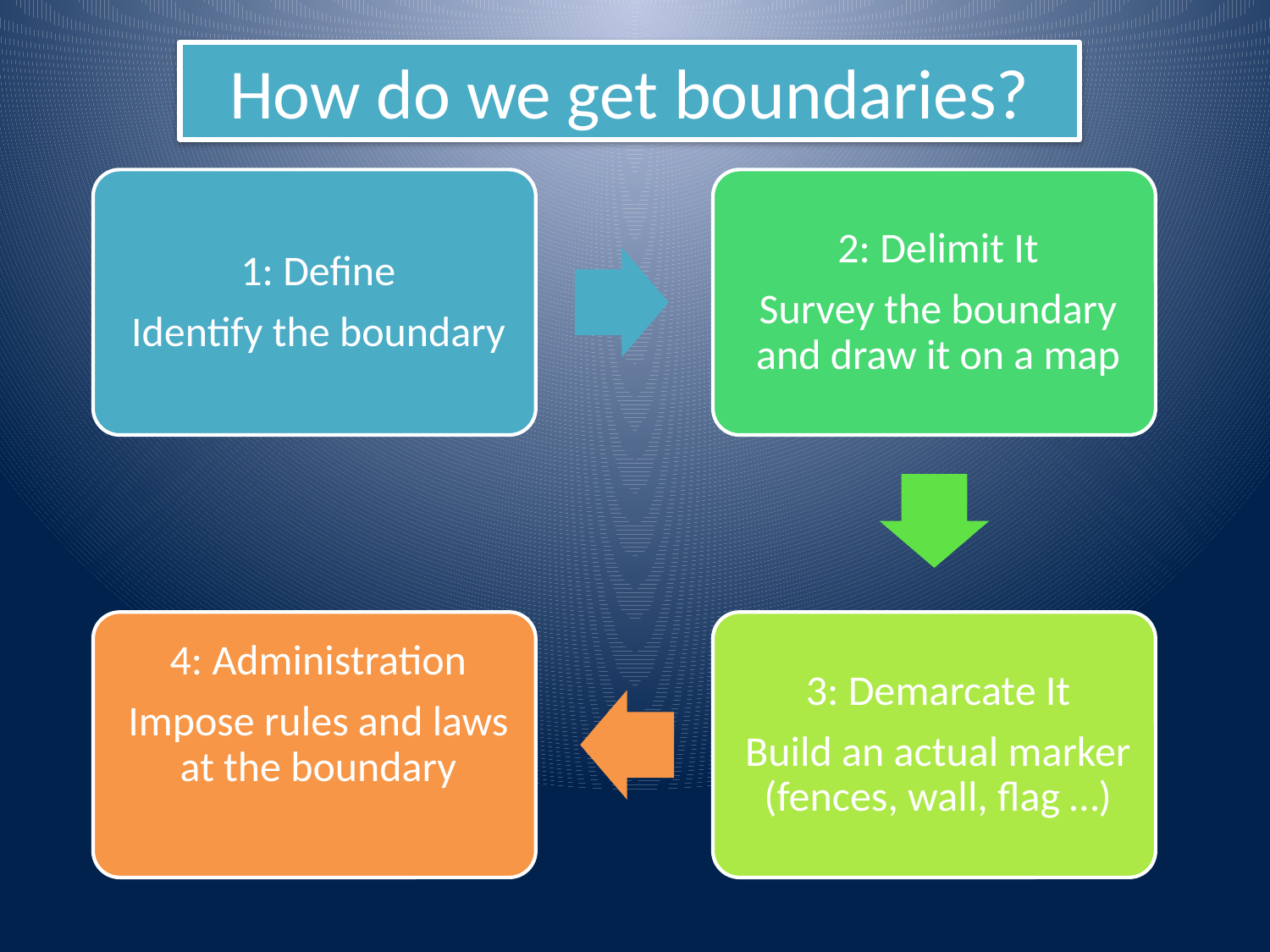

How do we get boundaries?
1: Define
Identify the boundary

2: Delimit It
Survey the boundary and draw it on a map

3: Demarcate It
Build an actual marker (fences, wall, flag …)

4: Administration
Impose rules and laws at the boundary